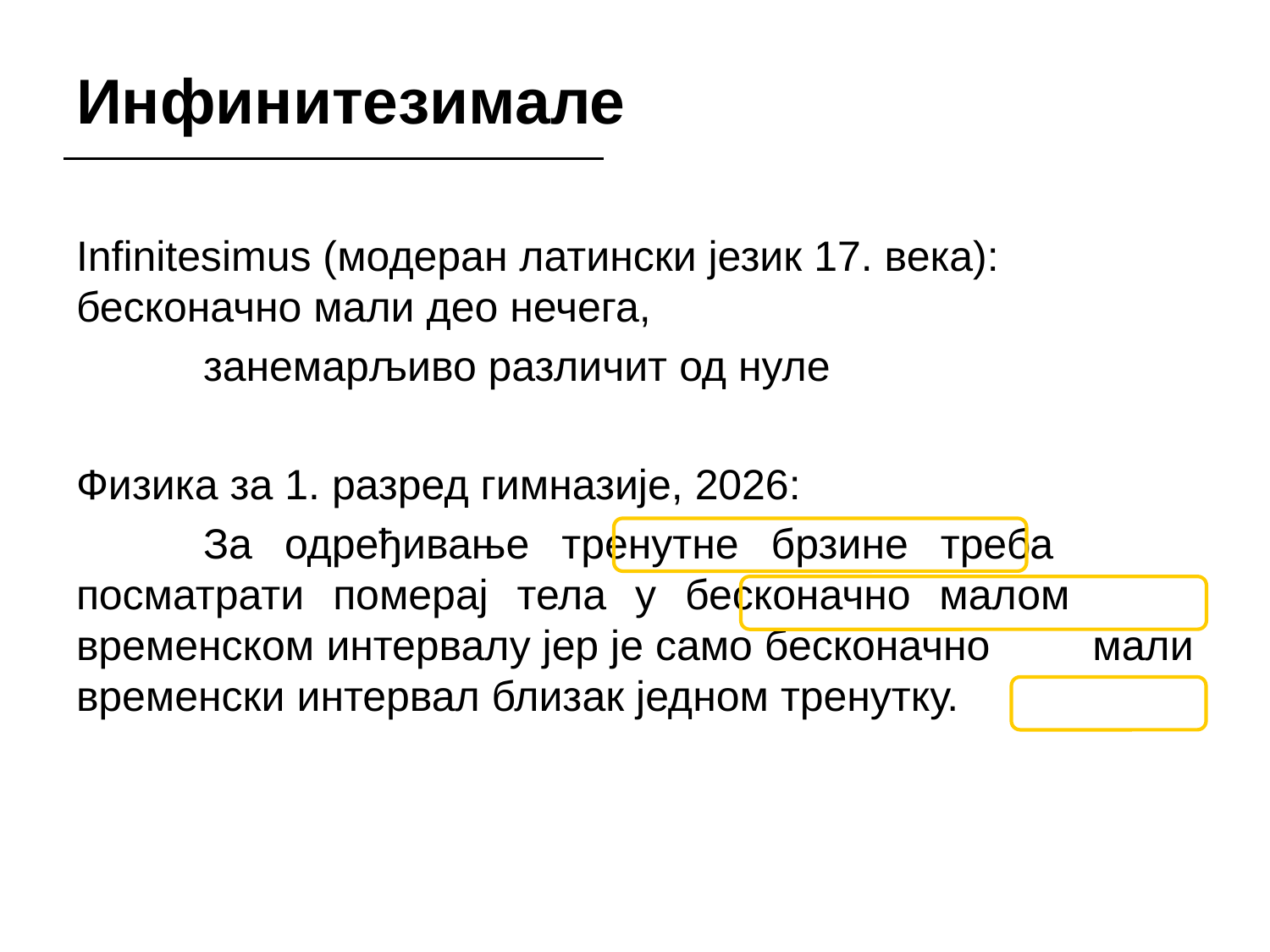

# Инфинитезимале
Infinitesimus (модеран латински језик 17. века): 	бесконачно мали део нечега,
	занемарљиво различит од нуле

Физика за 1. разред гимназије, 2026:
	За одређивање тренутне брзине треба 	посматрати померај тела у бесконачно малом 	временском интервалу јер је само бесконачно 	мали временски интервал близак једном тренутку.